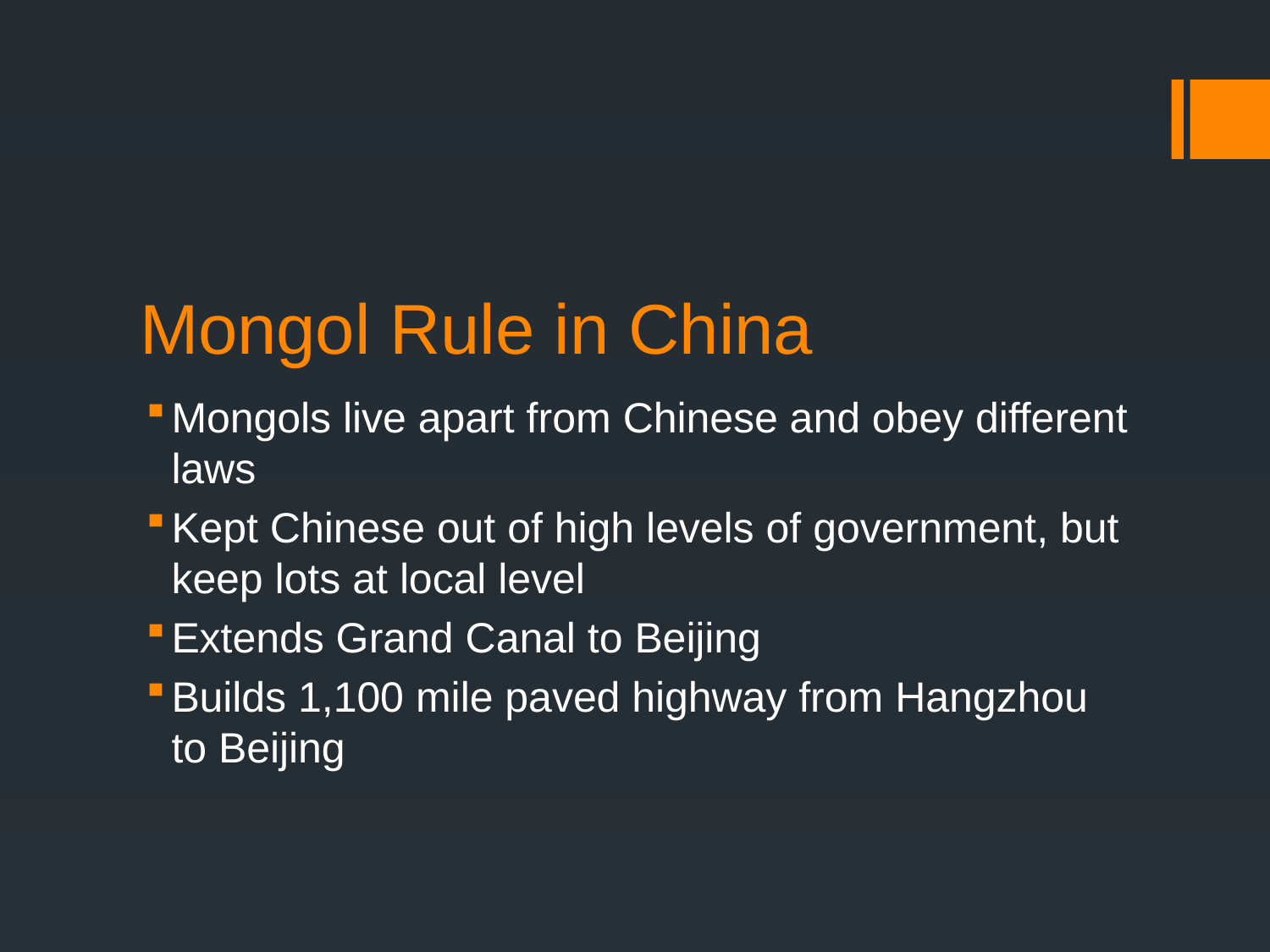

# Mongol Rule in China
Mongols live apart from Chinese and obey different laws
Kept Chinese out of high levels of government, but keep lots at local level
Extends Grand Canal to Beijing
Builds 1,100 mile paved highway from Hangzhou to Beijing